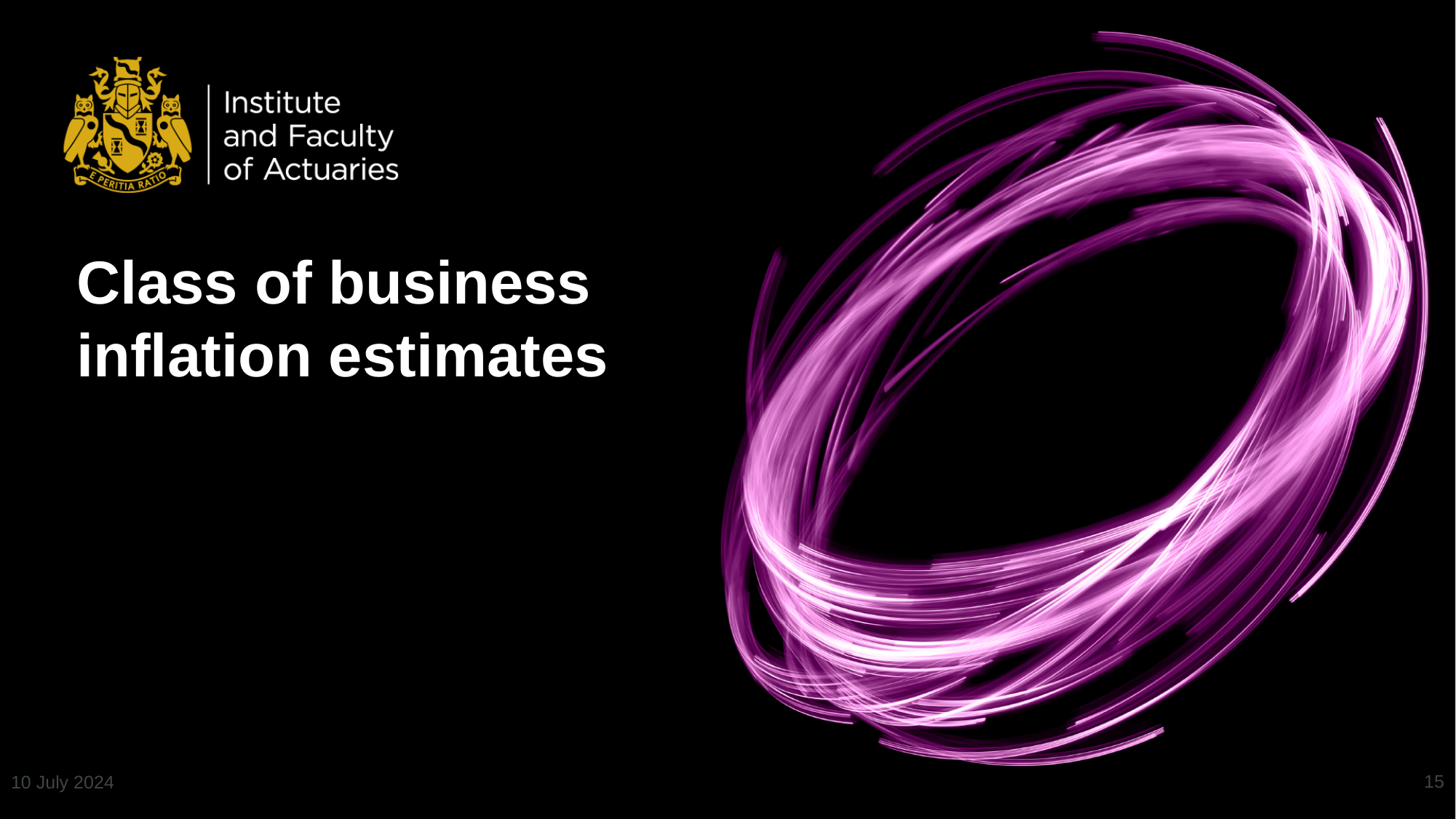

# Class of business inflation estimates
15
10 July 2024